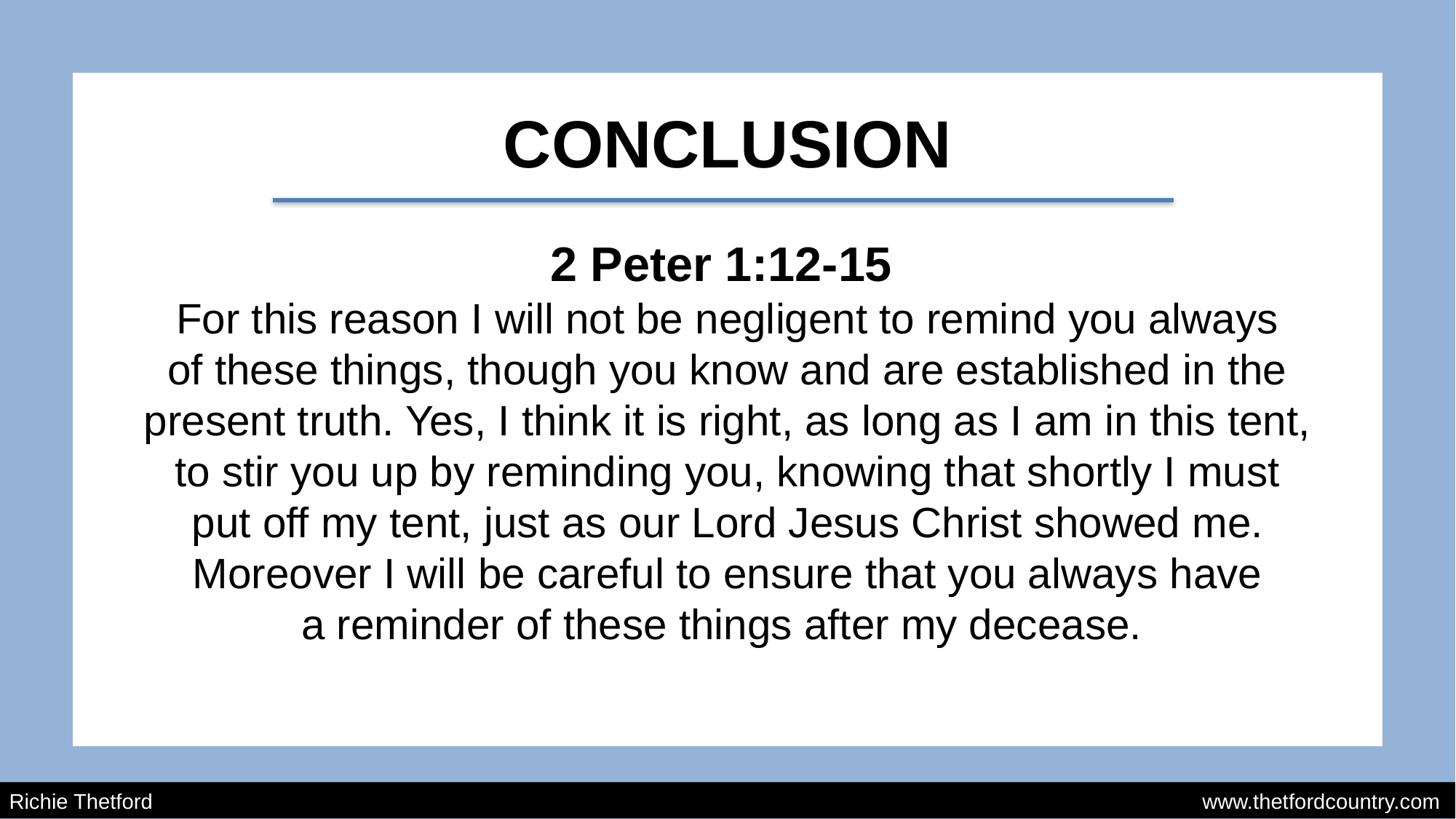

# CONCLUSION
2 Peter 1:12-15
For this reason I will not be negligent to remind you always
of these things, though you know and are established in the present truth. Yes, I think it is right, as long as I am in this tent,
to stir you up by reminding you, knowing that shortly I must
put off my tent, just as our Lord Jesus Christ showed me.
Moreover I will be careful to ensure that you always have
a reminder of these things after my decease.

Richie Thetford 					                             		 	                 www.thetfordcountry.com